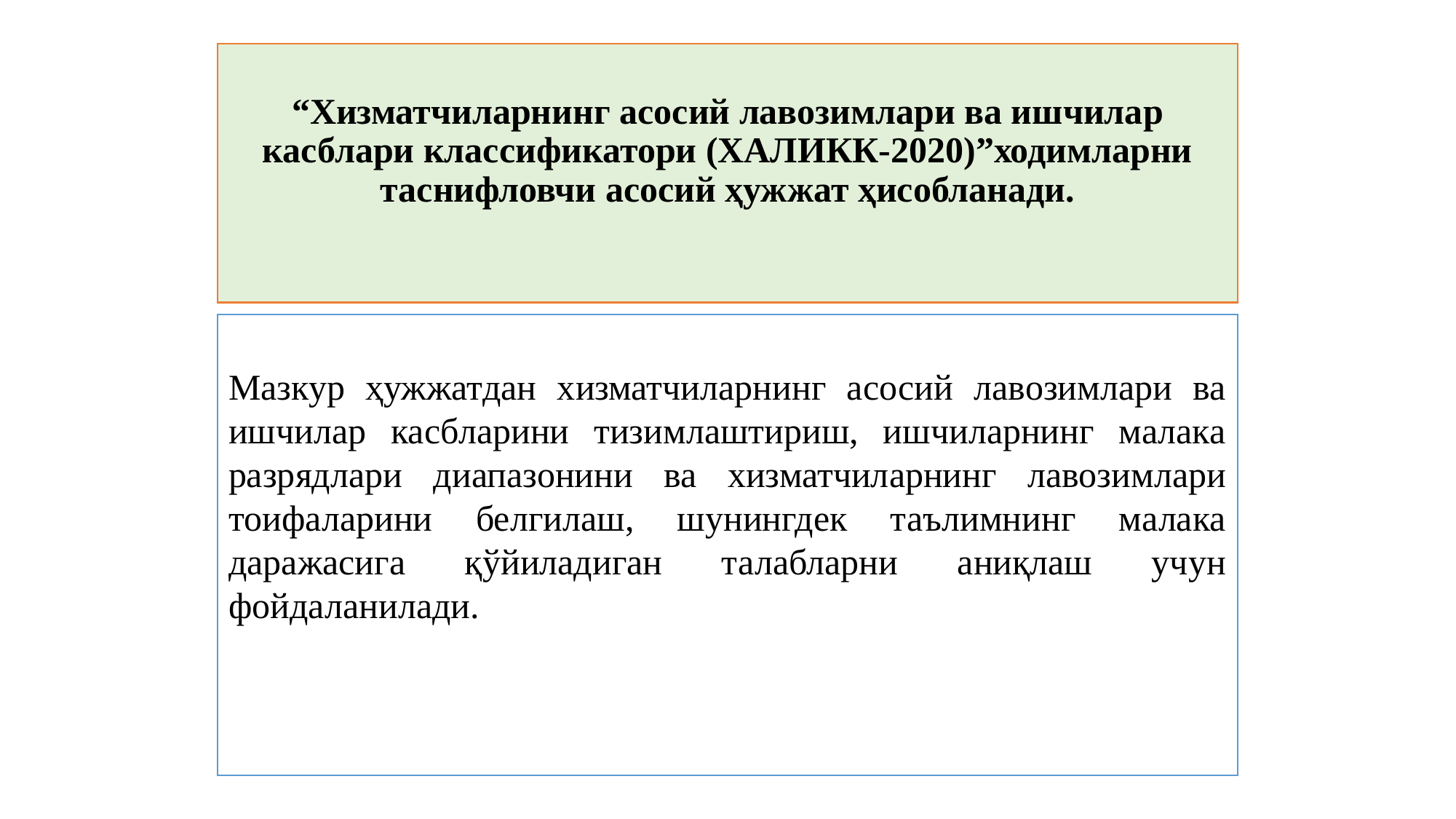

# “Хизматчиларнинг асосий лавозимлари ва ишчилар касблари классификатори (ХАЛИКК-2020)”ходимларни таснифловчи асосий ҳужжат ҳисобланади.

Мазкур ҳужжатдан хизматчиларнинг асосий лавозимлари ва ишчилар касбларини тизимлаштириш, ишчиларнинг малака разрядлари диапазонини ва хизматчиларнинг лавозимлари тоифаларини белгилаш, шунингдек таълимнинг малака даражасига қўйиладиган талабларни аниқлаш учун фойдаланилади.